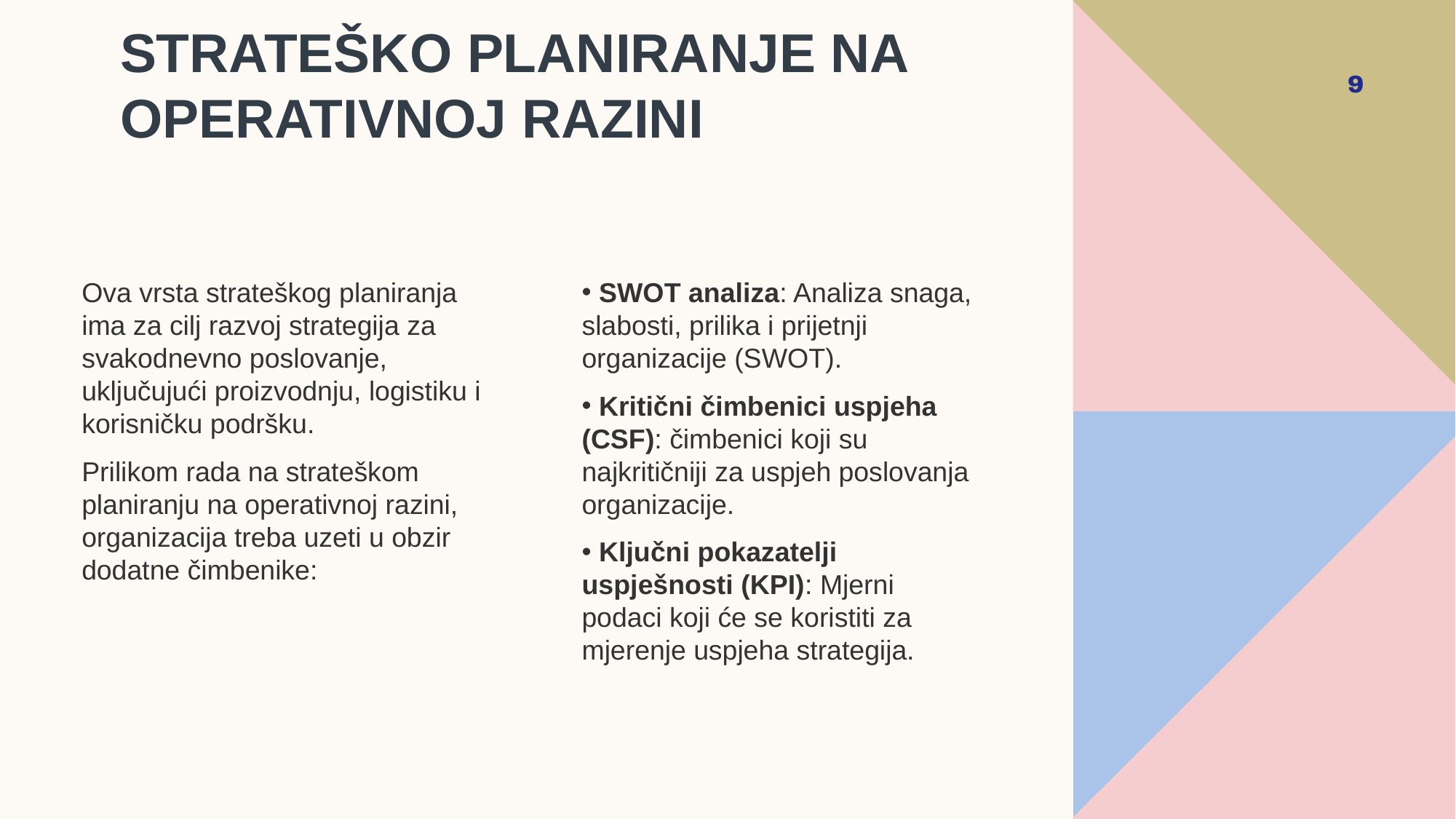

9
# Strateško planiranje na operativnoj razini
Ova vrsta strateškog planiranja ima za cilj razvoj strategija za svakodnevno poslovanje, uključujući proizvodnju, logistiku i korisničku podršku.
Prilikom rada na strateškom planiranju na operativnoj razini, organizacija treba uzeti u obzir dodatne čimbenike:

 SWOT analiza: Analiza snaga, slabosti, prilika i prijetnji organizacije (SWOT).
 Kritični čimbenici uspjeha (CSF): čimbenici koji su najkritičniji za uspjeh poslovanja organizacije.
 Ključni pokazatelji uspješnosti (KPI): Mjerni podaci koji će se koristiti za mjerenje uspjeha strategija.